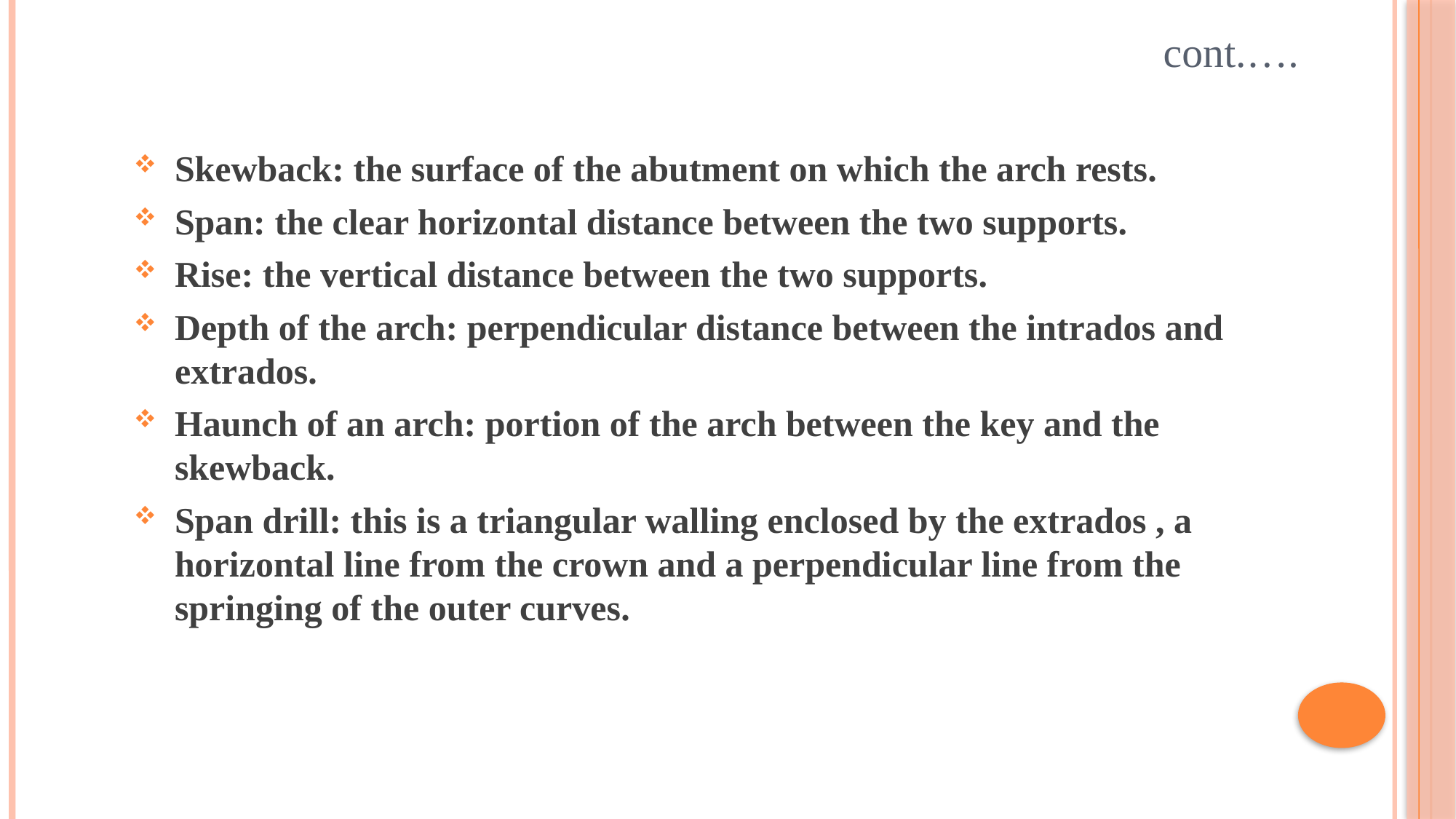

# cont.….
Skewback: the surface of the abutment on which the arch rests.
Span: the clear horizontal distance between the two supports.
Rise: the vertical distance between the two supports.
Depth of the arch: perpendicular distance between the intrados and extrados.
Haunch of an arch: portion of the arch between the key and the skewback.
Span drill: this is a triangular walling enclosed by the extrados , a horizontal line from the crown and a perpendicular line from the springing of the outer curves.